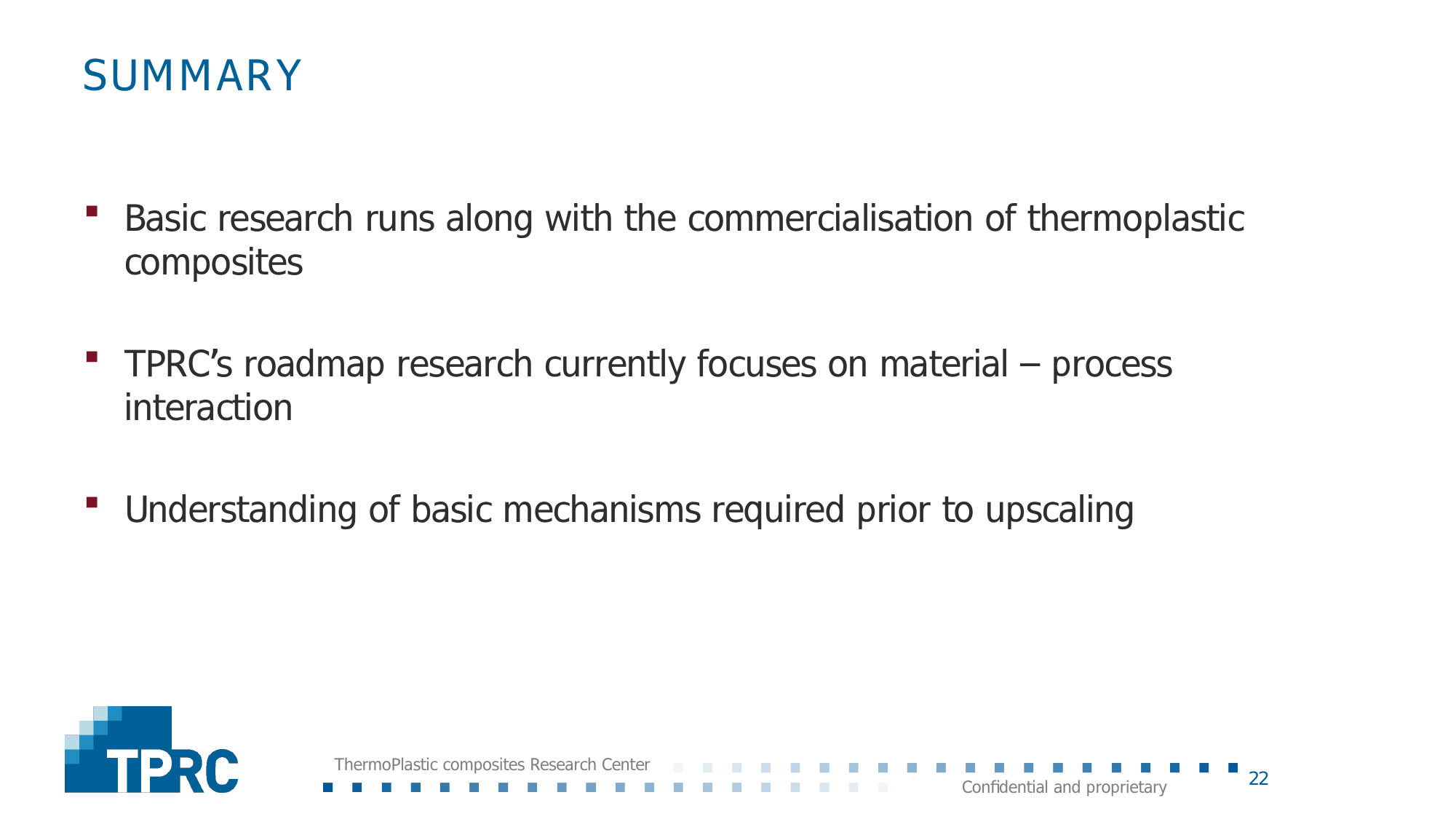

# Summary

Basic research runs along with the commercialisation of thermoplastic composites

TPRC’s roadmap research currently focuses on material – process interaction

Understanding of basic mechanisms required prior to upscaling

22